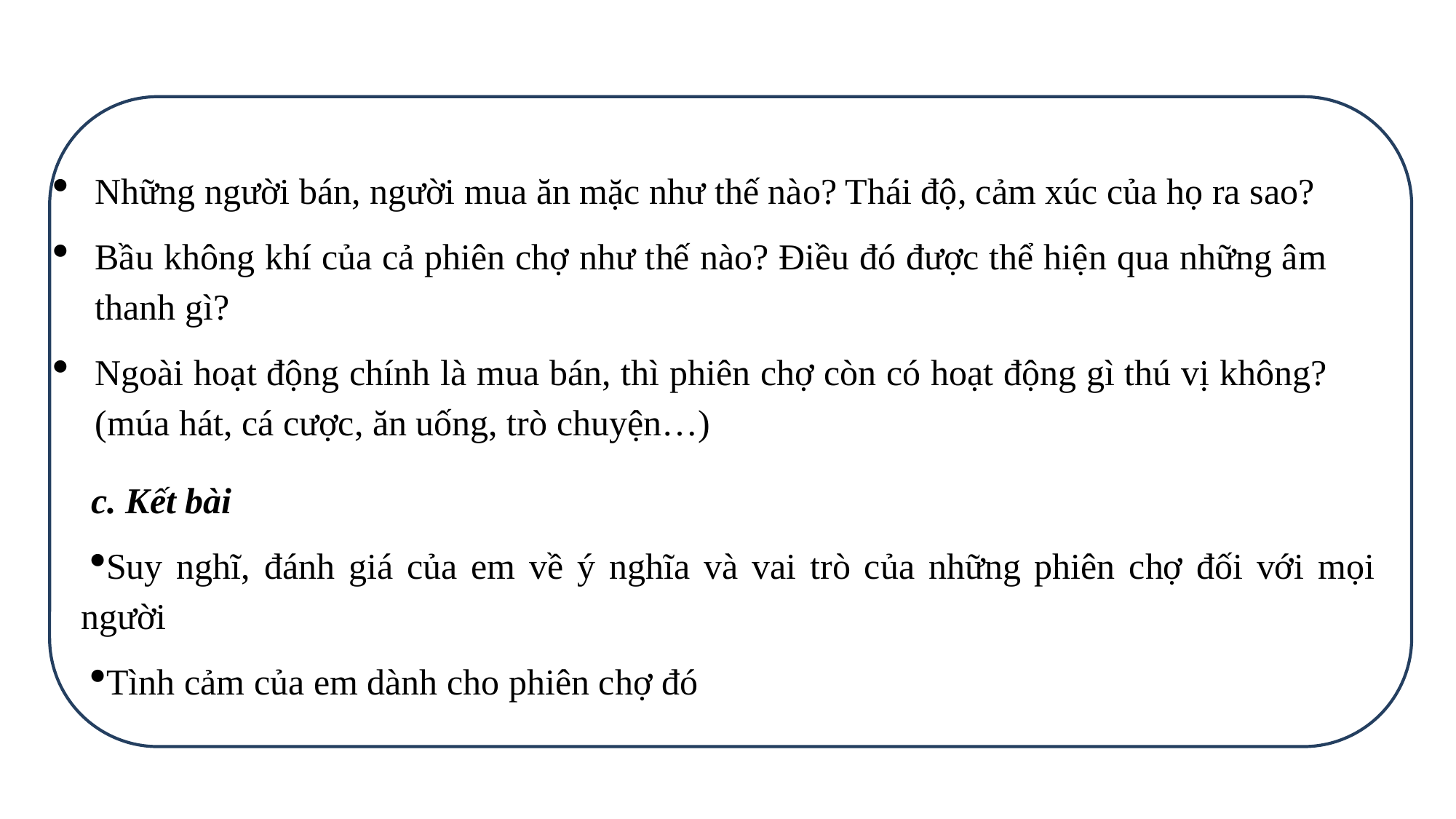

Những người bán, người mua ăn mặc như thế nào? Thái độ, cảm xúc của họ ra sao?
Bầu không khí của cả phiên chợ như thế nào? Điều đó được thể hiện qua những âm thanh gì?
Ngoài hoạt động chính là mua bán, thì phiên chợ còn có hoạt động gì thú vị không? (múa hát, cá cược, ăn uống, trò chuyện…)
c. Kết bài
Suy nghĩ, đánh giá của em về ý nghĩa và vai trò của những phiên chợ đối với mọi người
Tình cảm của em dành cho phiên chợ đó